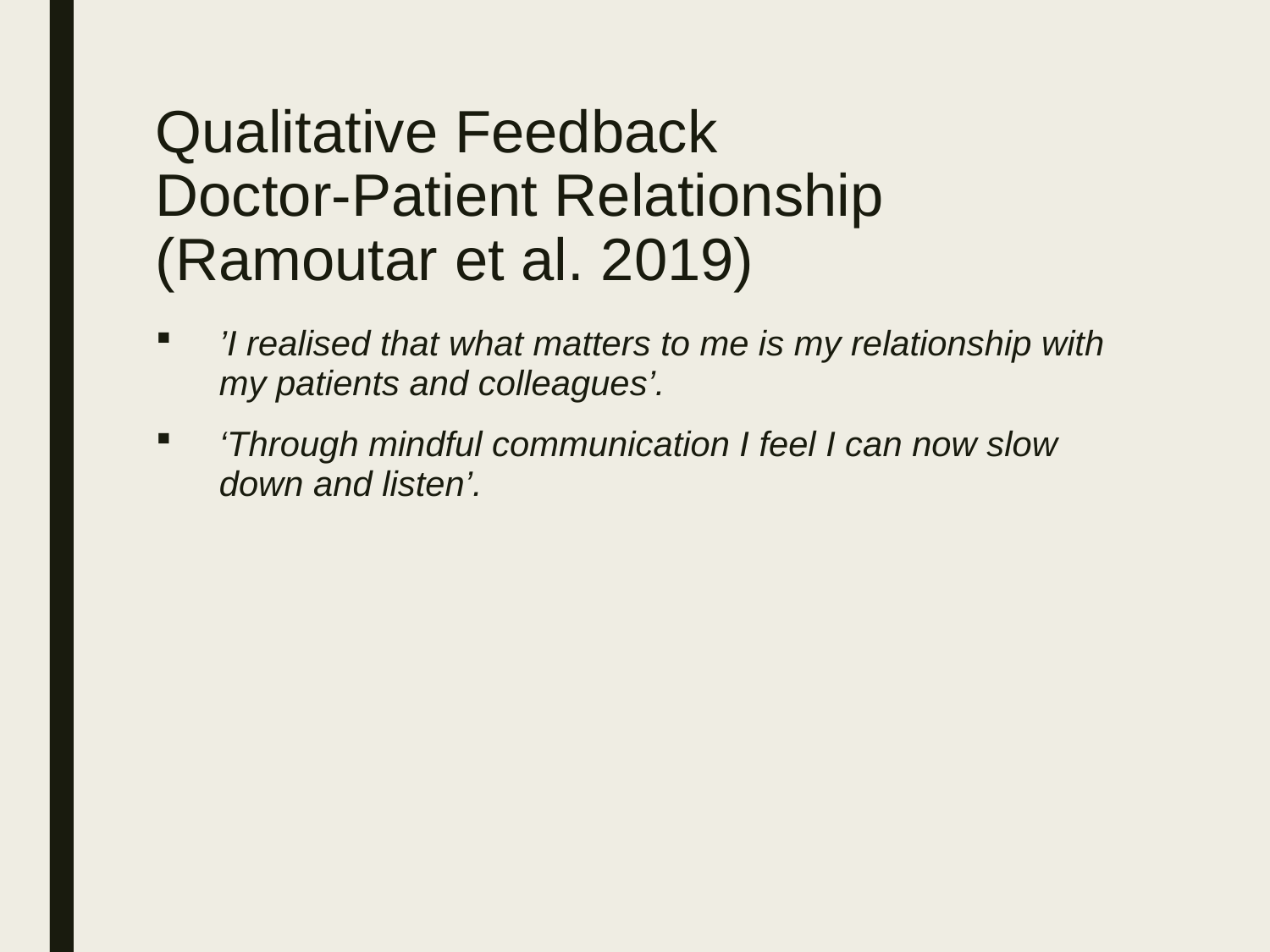

# Qualitative Feedback Doctor-Patient Relationship (Ramoutar et al. 2019)
’I realised that what matters to me is my relationship with my patients and colleagues’.
‘Through mindful communication I feel I can now slow down and listen’.